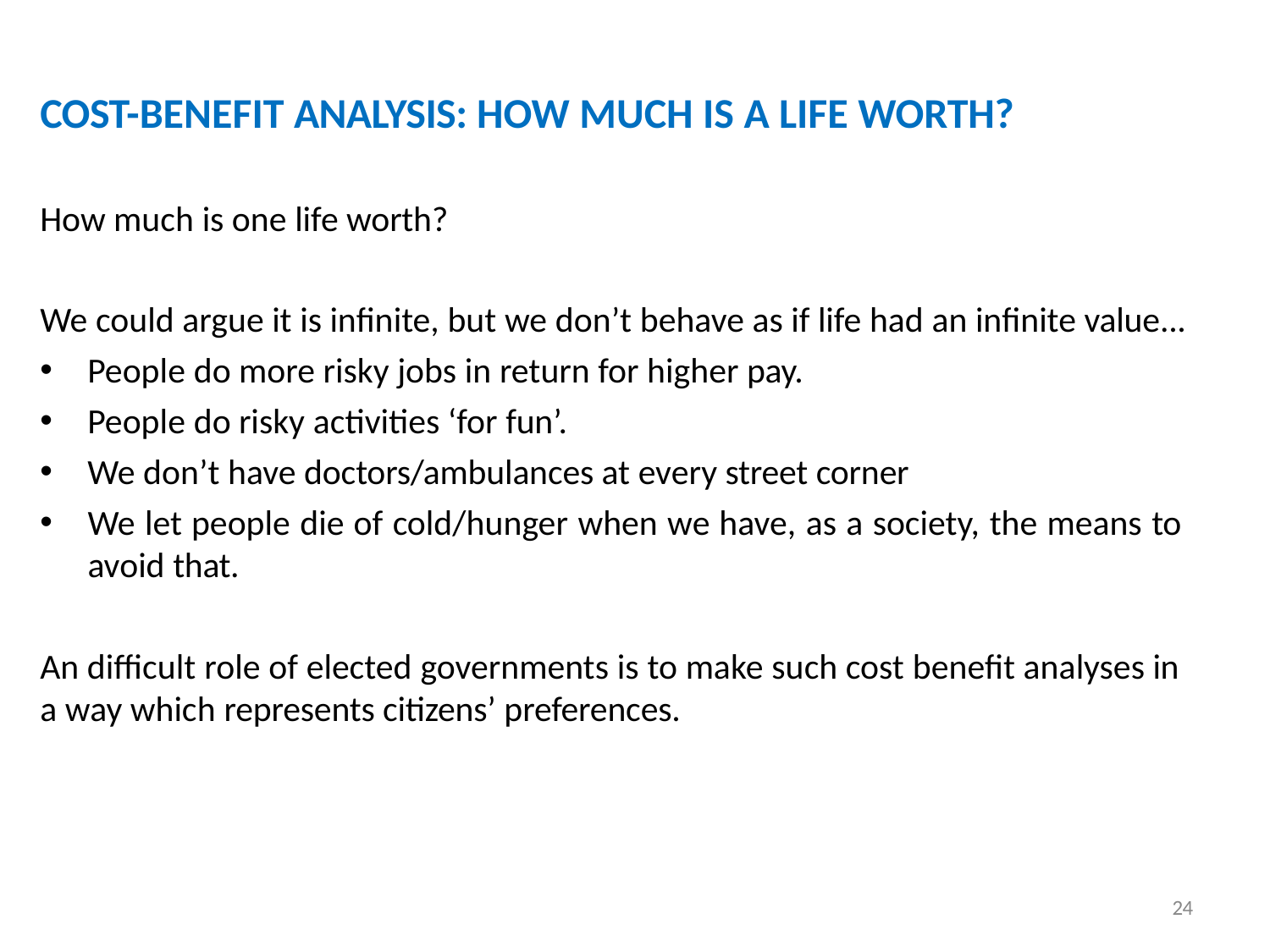

# COST-BENEFIT ANALYSIS: HOW MUCH IS A LIFE WORTH?
How much is one life worth?

We could argue it is infinite, but we don’t behave as if life had an infinite value...
People do more risky jobs in return for higher pay.
People do risky activities ‘for fun’.
We don’t have doctors/ambulances at every street corner
We let people die of cold/hunger when we have, as a society, the means to avoid that.

An difficult role of elected governments is to make such cost benefit analyses in a way which represents citizens’ preferences.
24